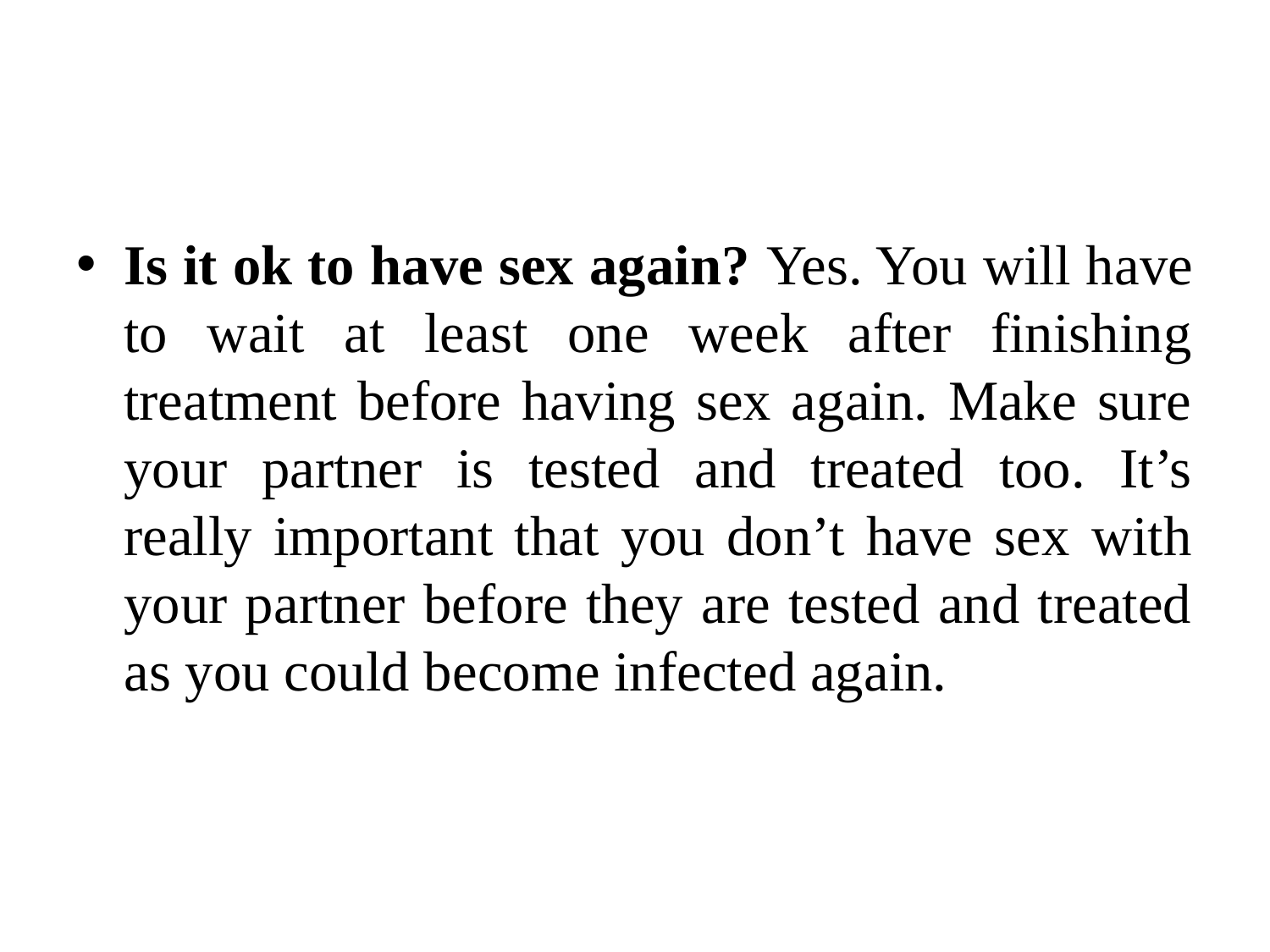

#
Is it ok to have sex again? Yes. You will have to wait at least one week after finishing treatment before having sex again. Make sure your partner is tested and treated too. It’s really important that you don’t have sex with your partner before they are tested and treated as you could become infected again.